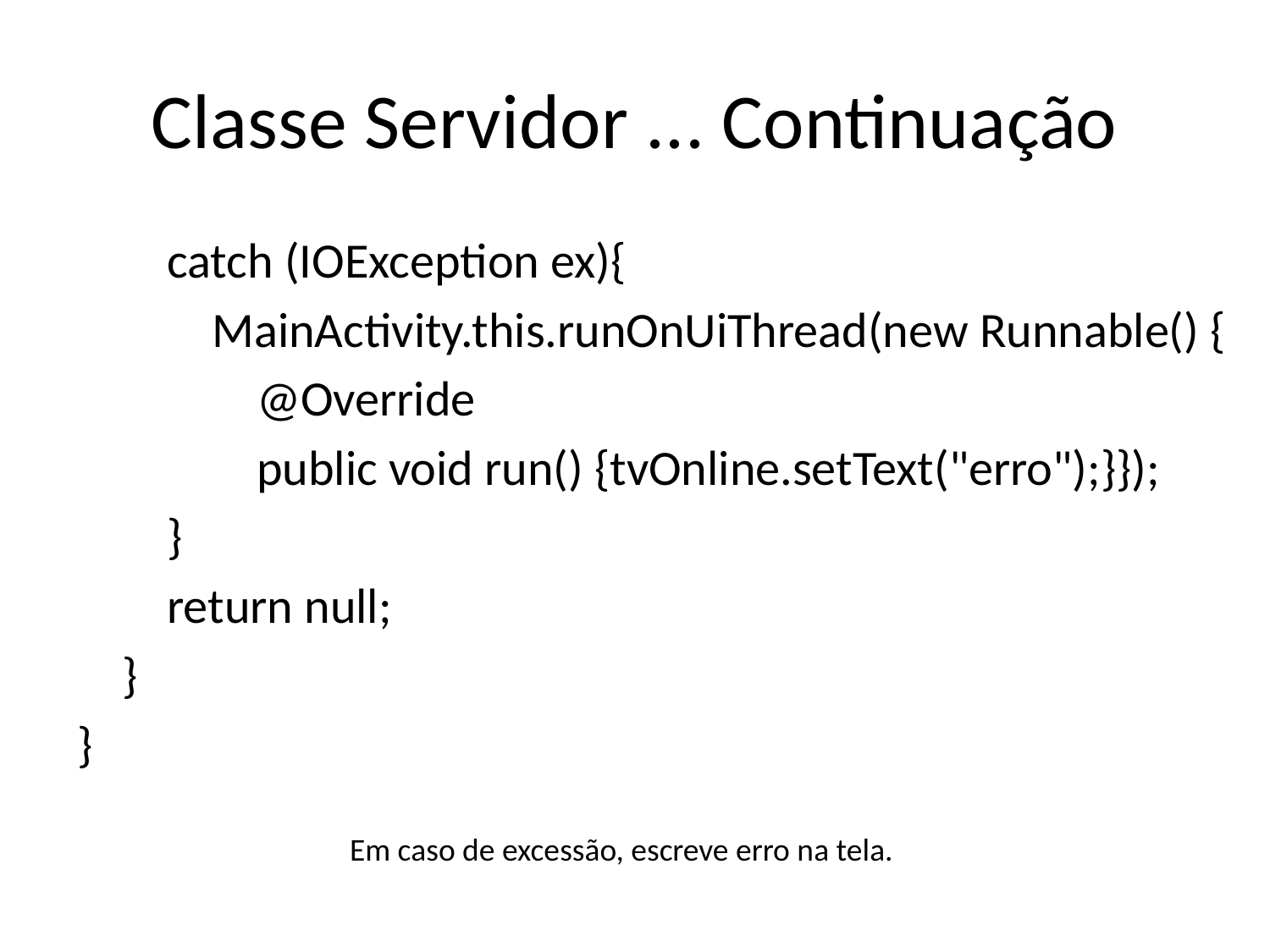

# Classe Servidor ... Continuação
            catch (IOException ex){
                MainActivity.this.runOnUiThread(new Runnable() {
                    @Override
                    public void run() {tvOnline.setText("erro");}});
            }
            return null;
        }
    }
Em caso de excessão, escreve erro na tela.